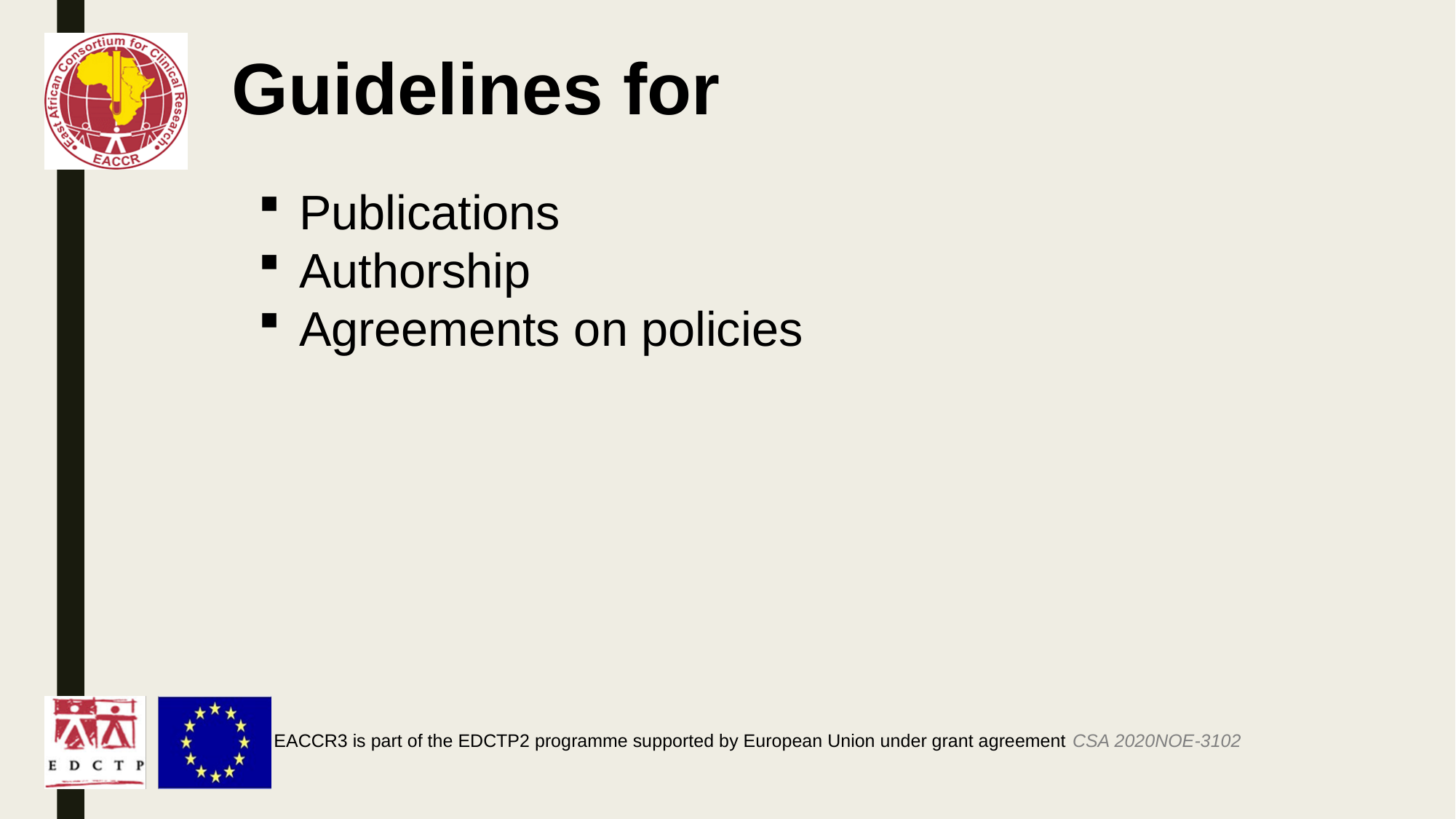

Guidelines for
Publications
Authorship
Agreements on policies

EACCR3 is part of the EDCTP2 programme supported by European Union under grant agreement CSA 2020NOE-3102